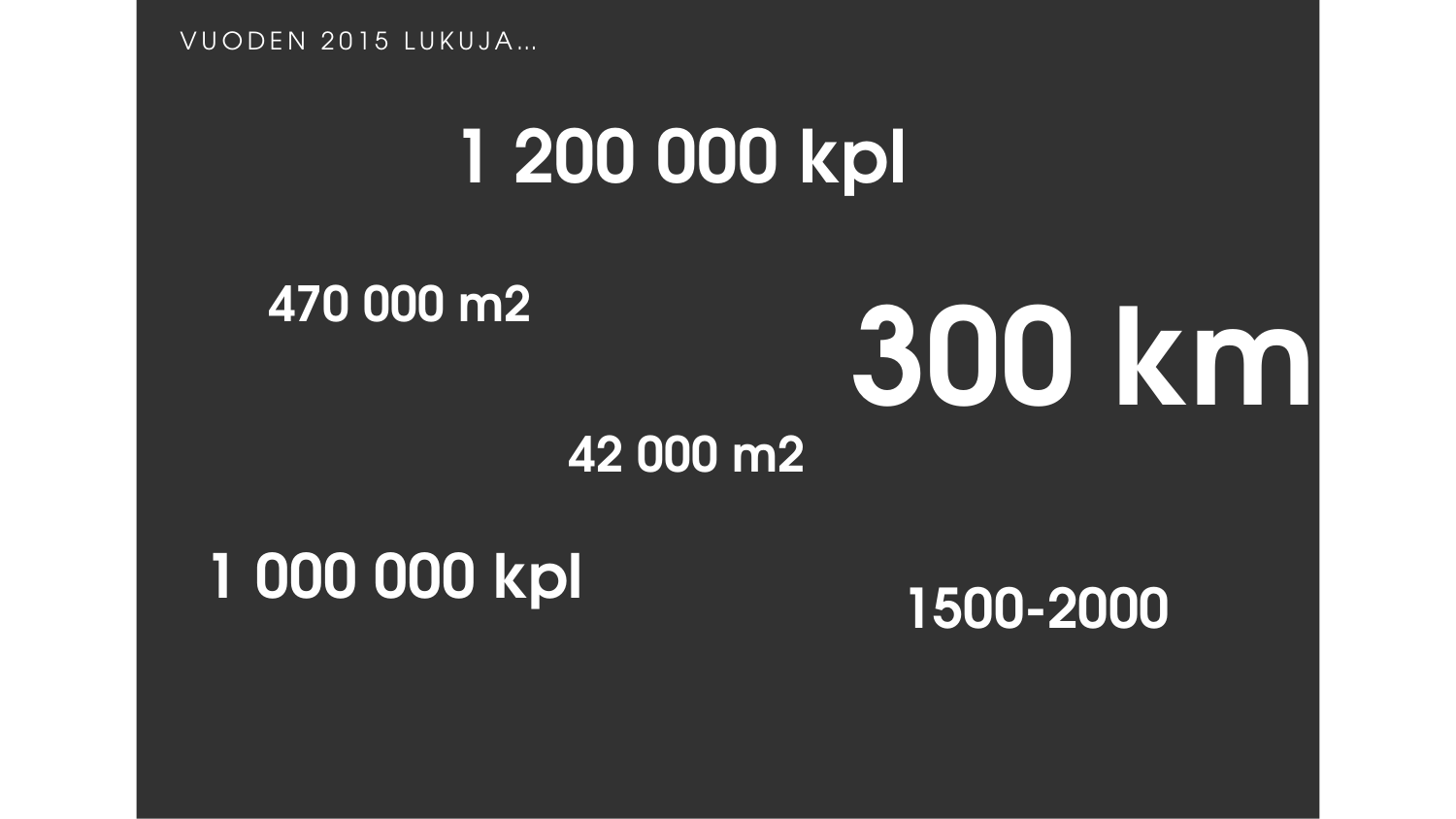

VUODEN 2015 LUKUJA…
1 200 000 kpl
300 km
470 000 m2
42 000 m2
1 000 000 kpl
1500-2000